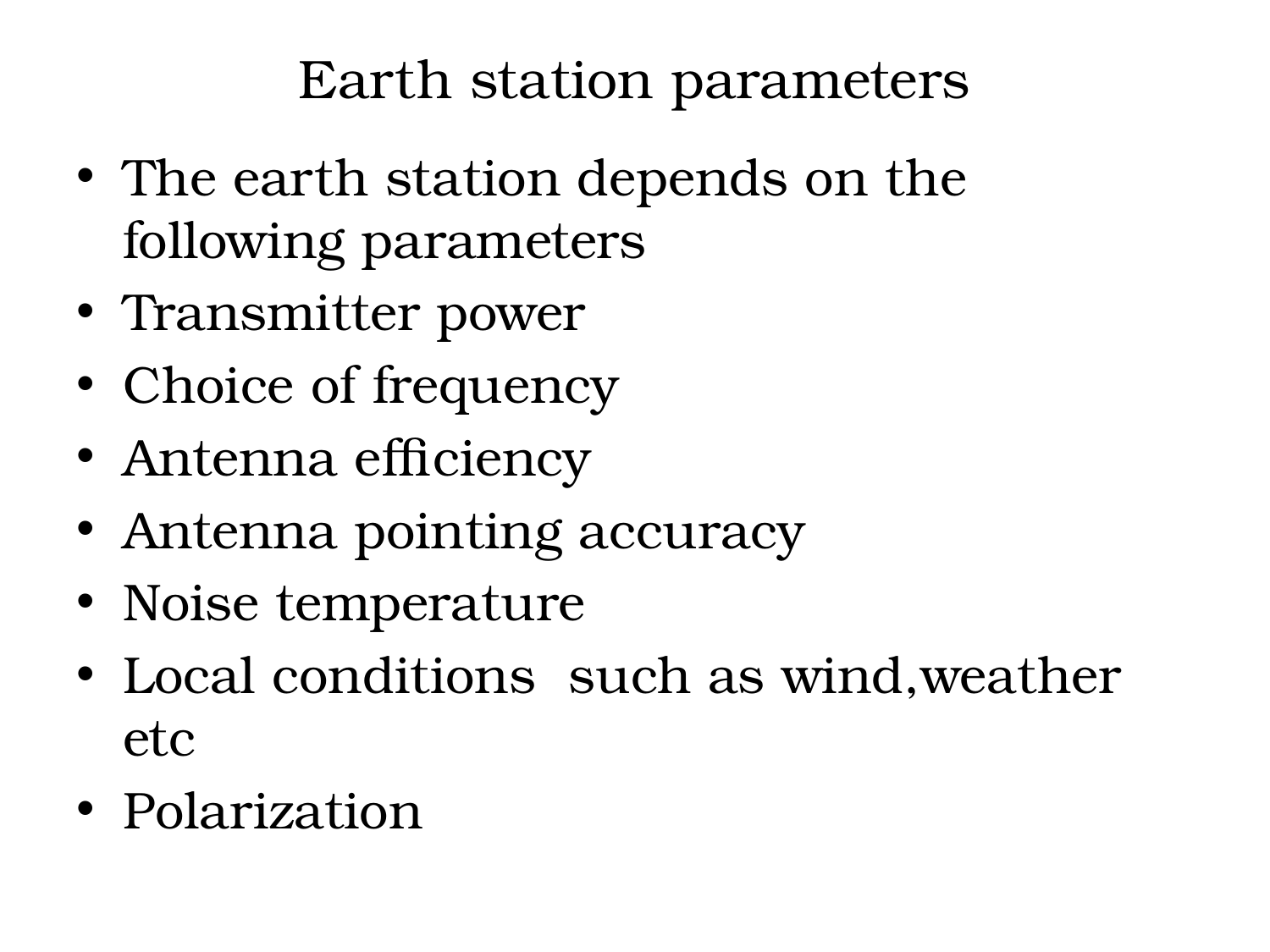

# Earth station parameters
The earth station depends on the following parameters
Transmitter power
Choice of frequency
Antenna efficiency
Antenna pointing accuracy
Noise temperature
Local conditions  such as wind,weather etc
Polarization